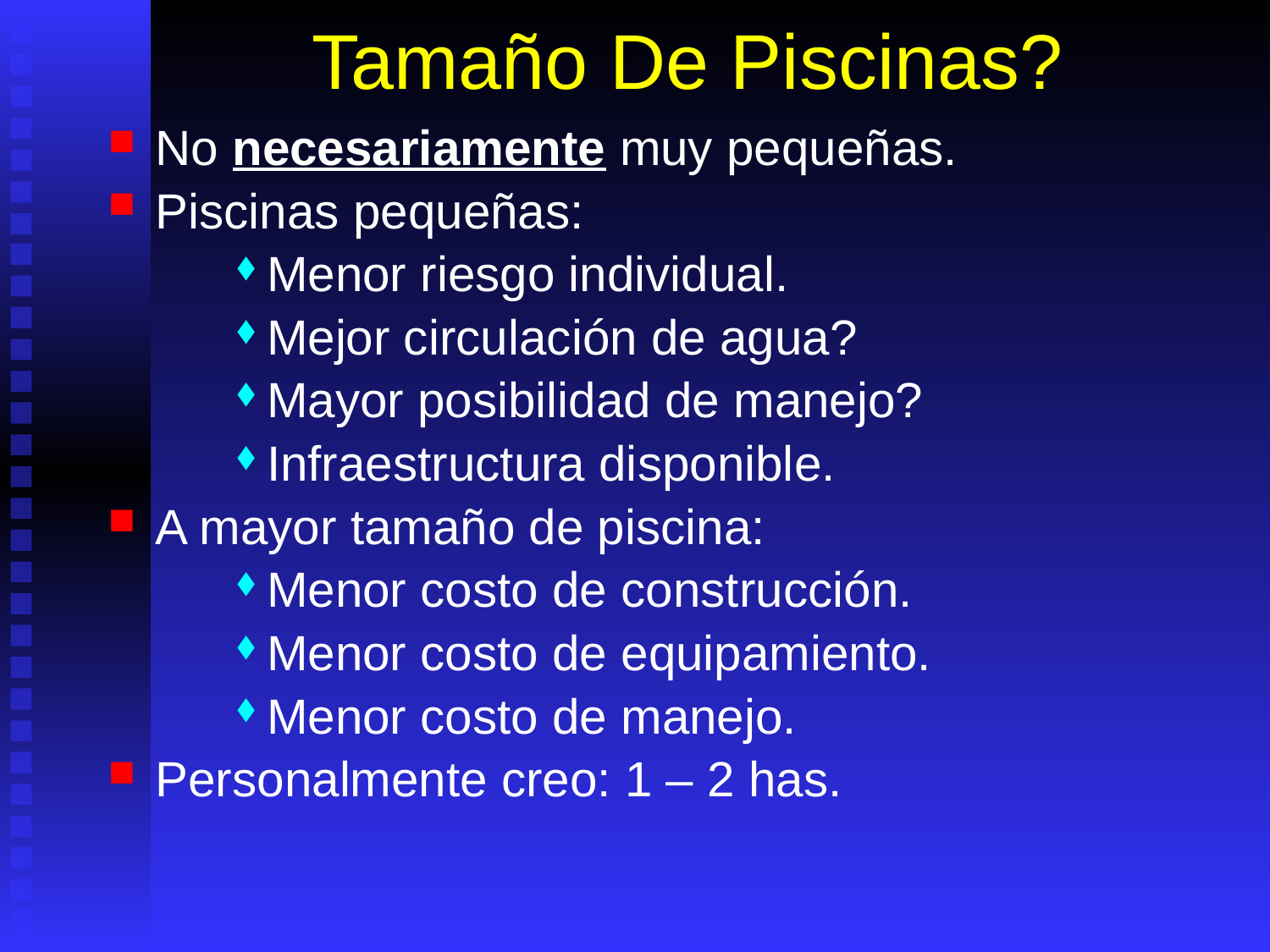

# Tamaño De Piscinas?
No necesariamente muy pequeñas.
Piscinas pequeñas:
Menor riesgo individual.
Mejor circulación de agua?
Mayor posibilidad de manejo?
Infraestructura disponible.
A mayor tamaño de piscina:
Menor costo de construcción.
Menor costo de equipamiento.
Menor costo de manejo.
Personalmente creo: 1 – 2 has.